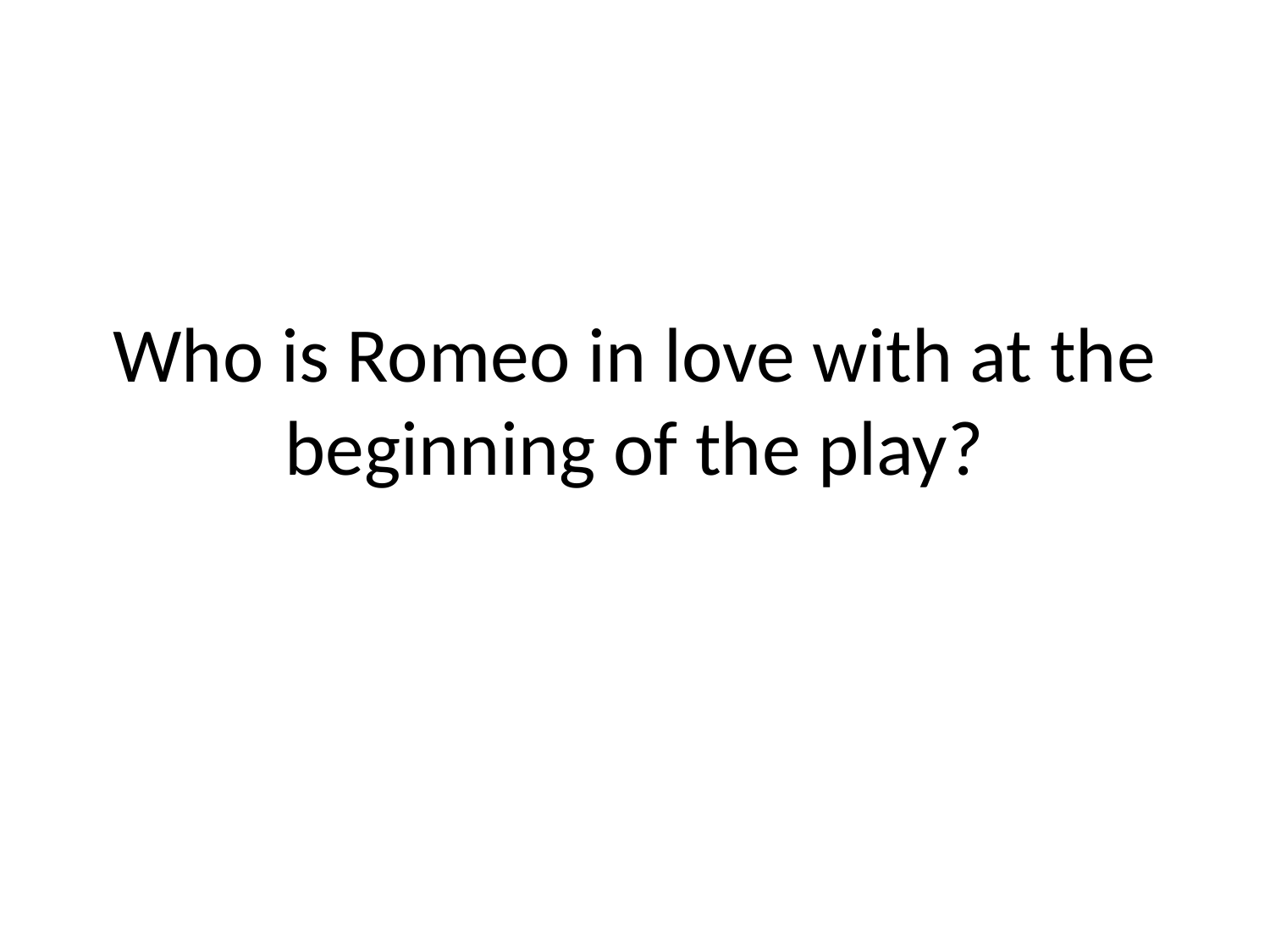

# Who is Romeo in love with at the beginning of the play?